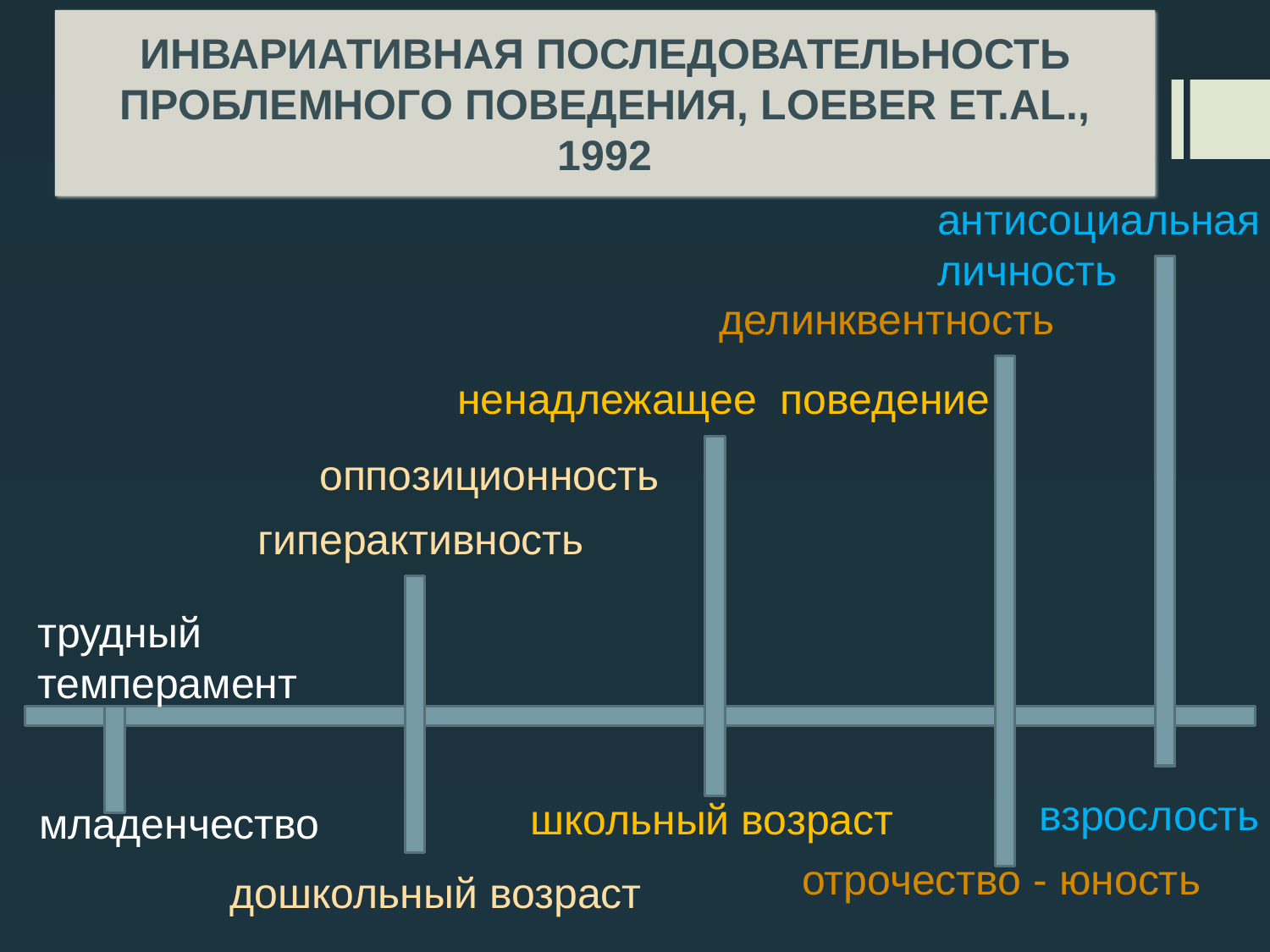

# ИНВАРИАТИВНАЯ ПОСЛЕДОВАТЕЛЬНОСТЬ ПРОБЛЕМНОГО ПОВЕДЕНИЯ, LOEBER ET.AL., 1992
антисоциальная
личность

делинквентность

ненадлежащее  поведение

оппозиционность
гиперактивность

трудный темперамент

взрослость
школьный возраст
младенчество
отрочество - юность
дошкольный возраст